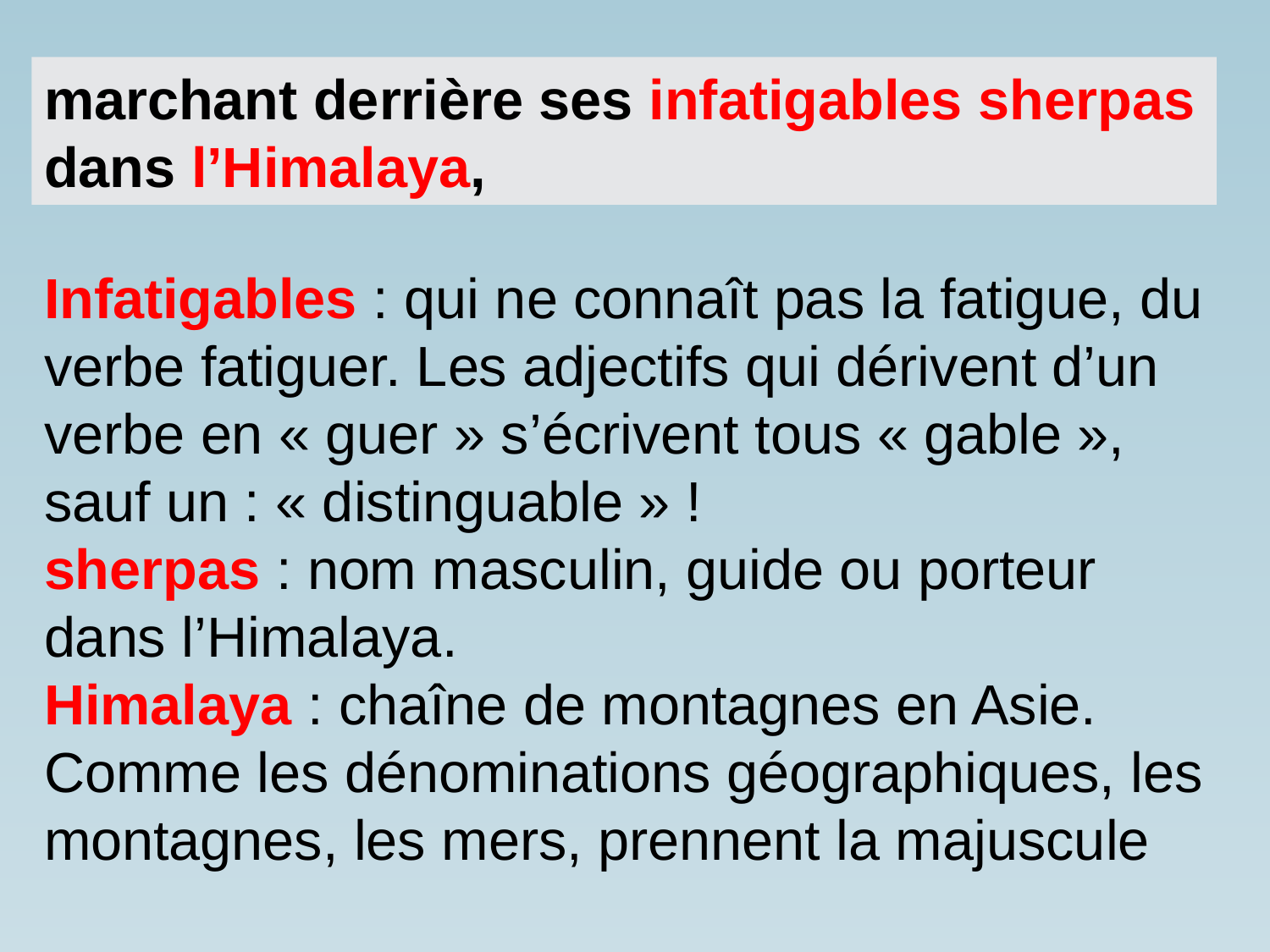

marchant derrière ses infatigables sherpas dans l’Himalaya,
Infatigables : qui ne connaît pas la fatigue, du verbe fatiguer. Les adjectifs qui dérivent d’un verbe en « guer » s’écrivent tous « gable », sauf un : « distinguable » !
sherpas : nom masculin, guide ou porteur dans l’Himalaya.
Himalaya : chaîne de montagnes en Asie. Comme les dénominations géographiques, les montagnes, les mers, prennent la majuscule